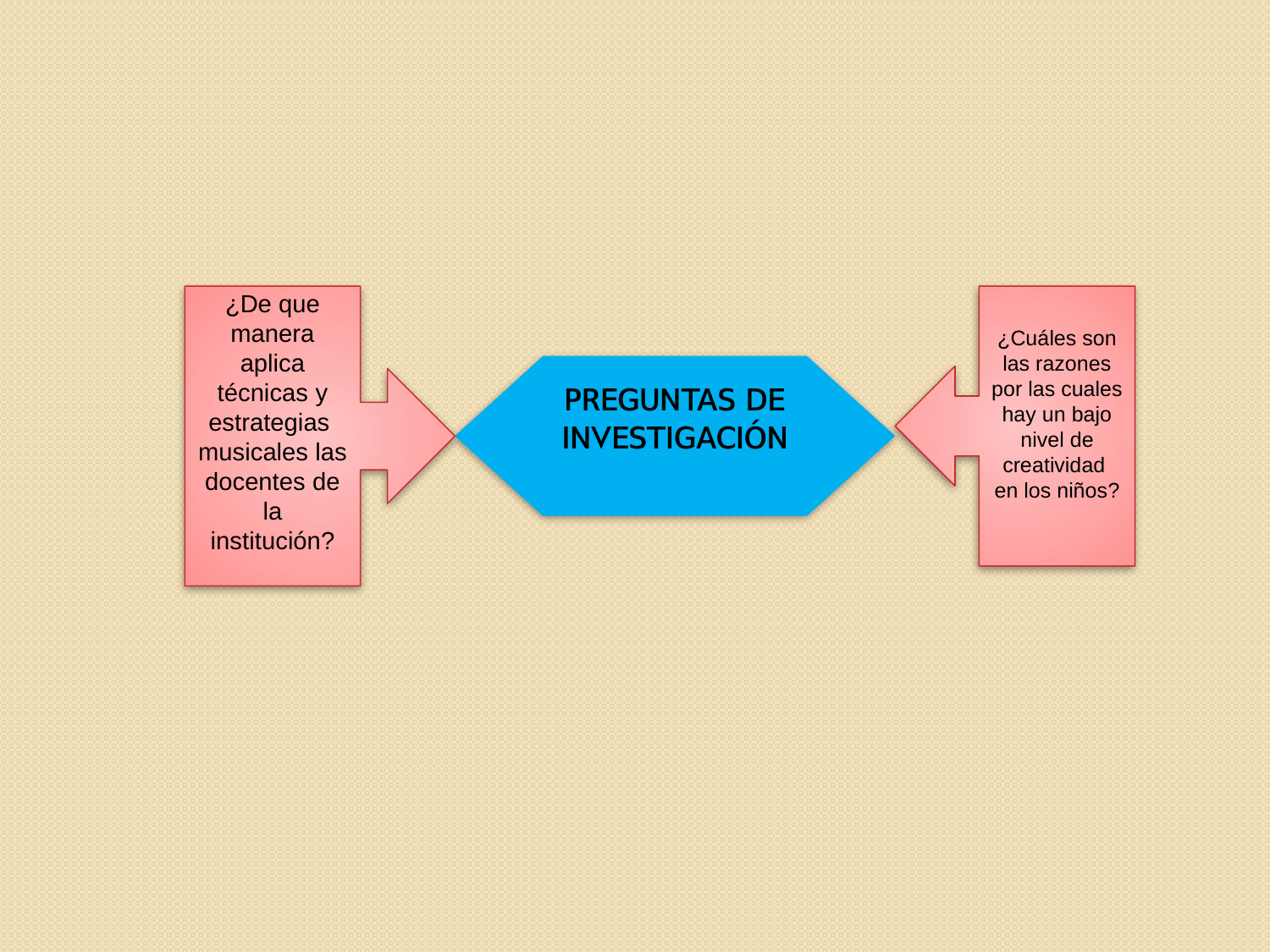

¿De que manera aplica técnicas y estrategias  musicales las docentes de la institución?

¿Cuáles son las razones por las cuales hay un bajo nivel de creatividad  en los niños?

PREGUNTAS DE INVESTIGACIÓN